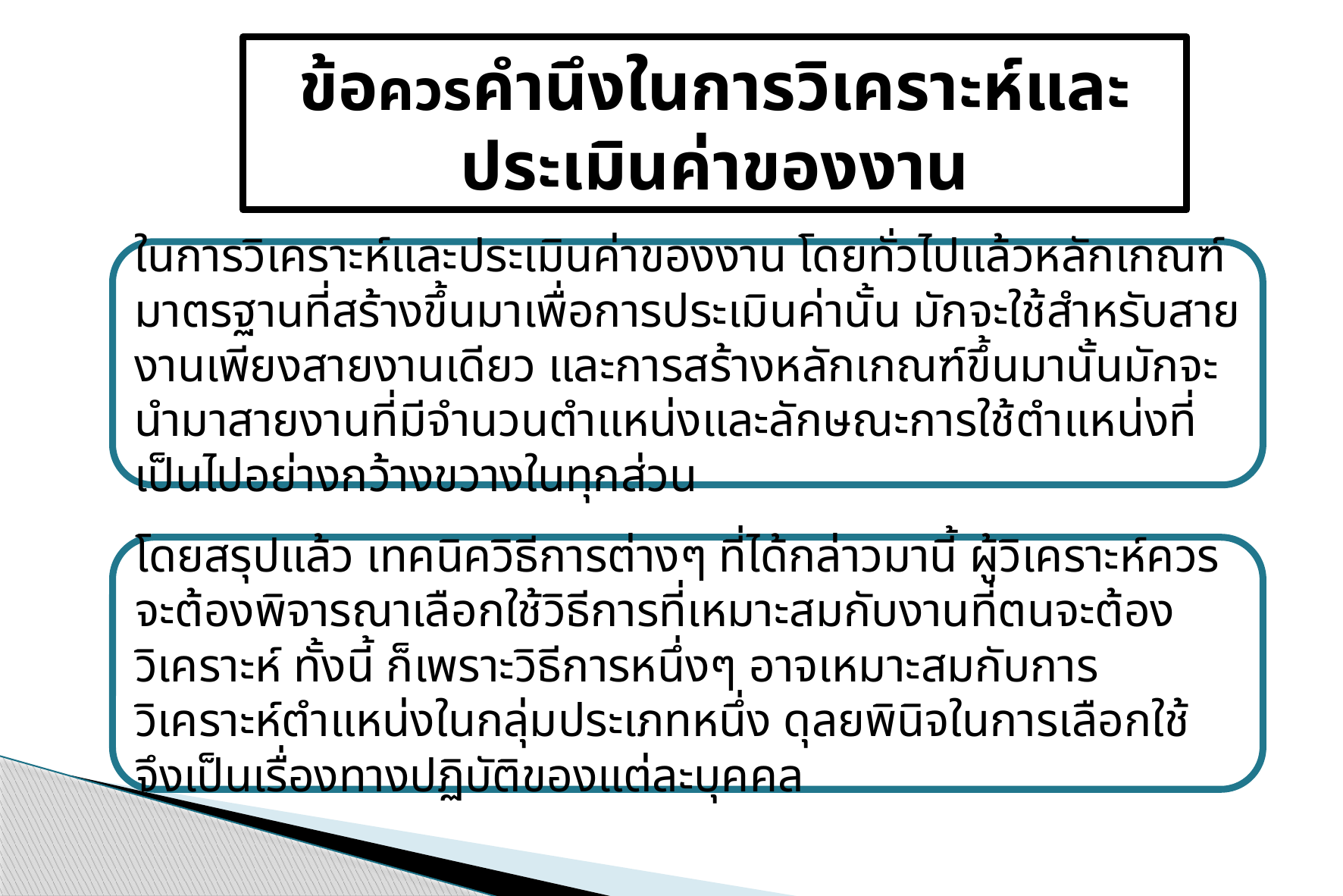

# ข้อควรคำนึงในการวิเคราะห์และประเมินค่าของงาน
ในการวิเคราะห์และประเมินค่าของงาน โดยทั่วไปแล้วหลักเกณฑ์มาตรฐานที่สร้างขึ้นมาเพื่อการประเมินค่านั้น มักจะใช้สำหรับสายงานเพียงสายงานเดียว และการสร้างหลักเกณฑ์ขึ้นมานั้นมักจะนำมาสายงานที่มีจำนวนตำแหน่งและลักษณะการใช้ตำแหน่งที่เป็นไปอย่างกว้างขวางในทุกส่วน
โดยสรุปแล้ว เทคนิควิธีการต่างๆ ที่ได้กล่าวมานี้ ผู้วิเคราะห์ควรจะต้องพิจารณาเลือกใช้วิธีการที่เหมาะสมกับงานที่ตนจะต้องวิเคราะห์ ทั้งนี้ ก็เพราะวิธีการหนึ่งๆ อาจเหมาะสมกับการวิเคราะห์ตำแหน่งในกลุ่มประเภทหนึ่ง ดุลยพินิจในการเลือกใช้ จึงเป็นเรื่องทางปฏิบัติของแต่ละบุคคล